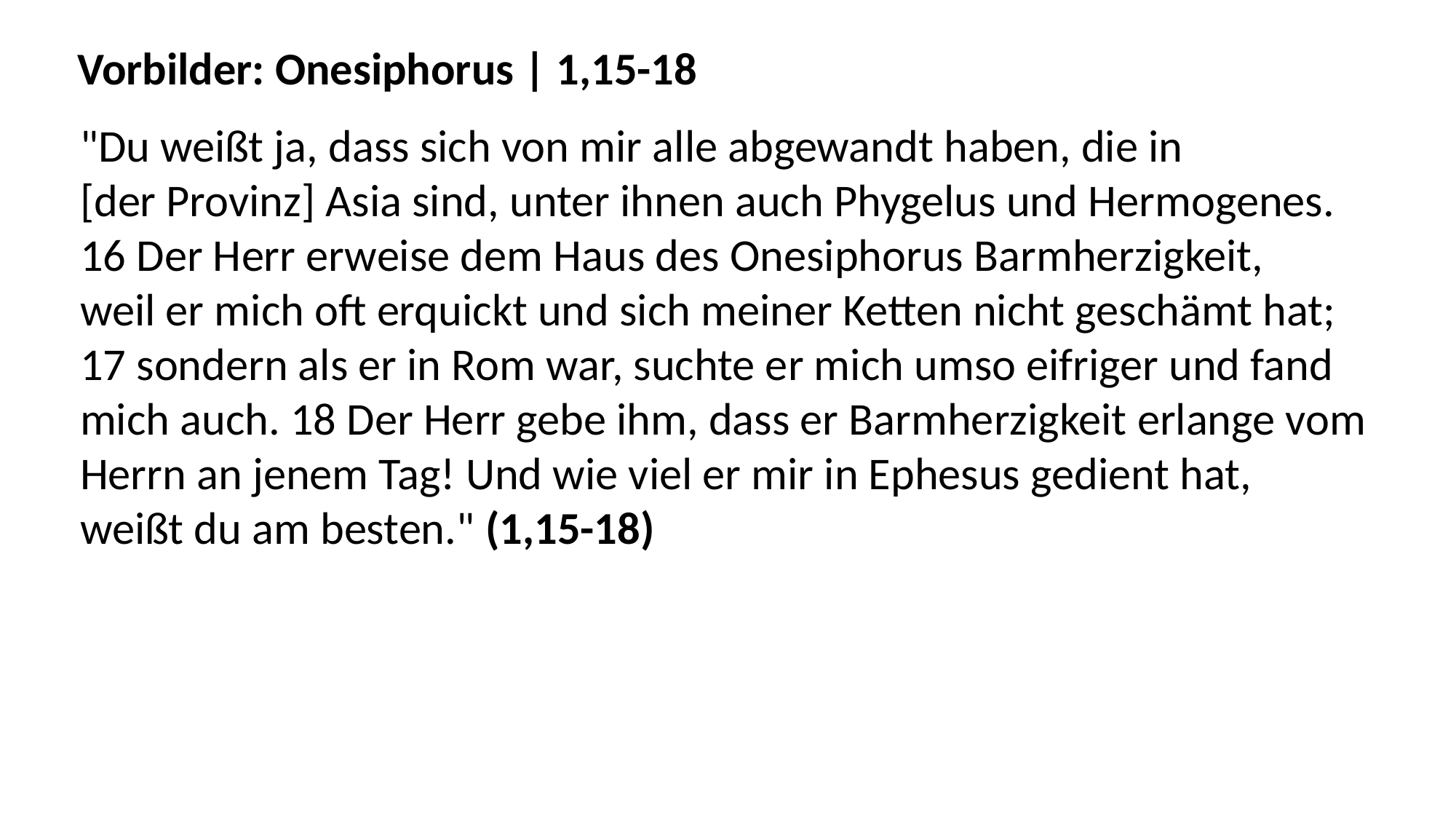

Vorbilder: Onesiphorus | 1,15-18
"Du weißt ja, dass sich von mir alle abgewandt haben, die in
[der Provinz] Asia sind, unter ihnen auch Phygelus und Hermogenes.
16 Der Herr erweise dem Haus des Onesiphorus Barmherzigkeit,
weil er mich oft erquickt und sich meiner Ketten nicht geschämt hat;
17 sondern als er in Rom war, suchte er mich umso eifriger und fand
mich auch. 18 Der Herr gebe ihm, dass er Barmherzigkeit erlange vom
Herrn an jenem Tag! Und wie viel er mir in Ephesus gedient hat,
weißt du am besten." (1,15-18)